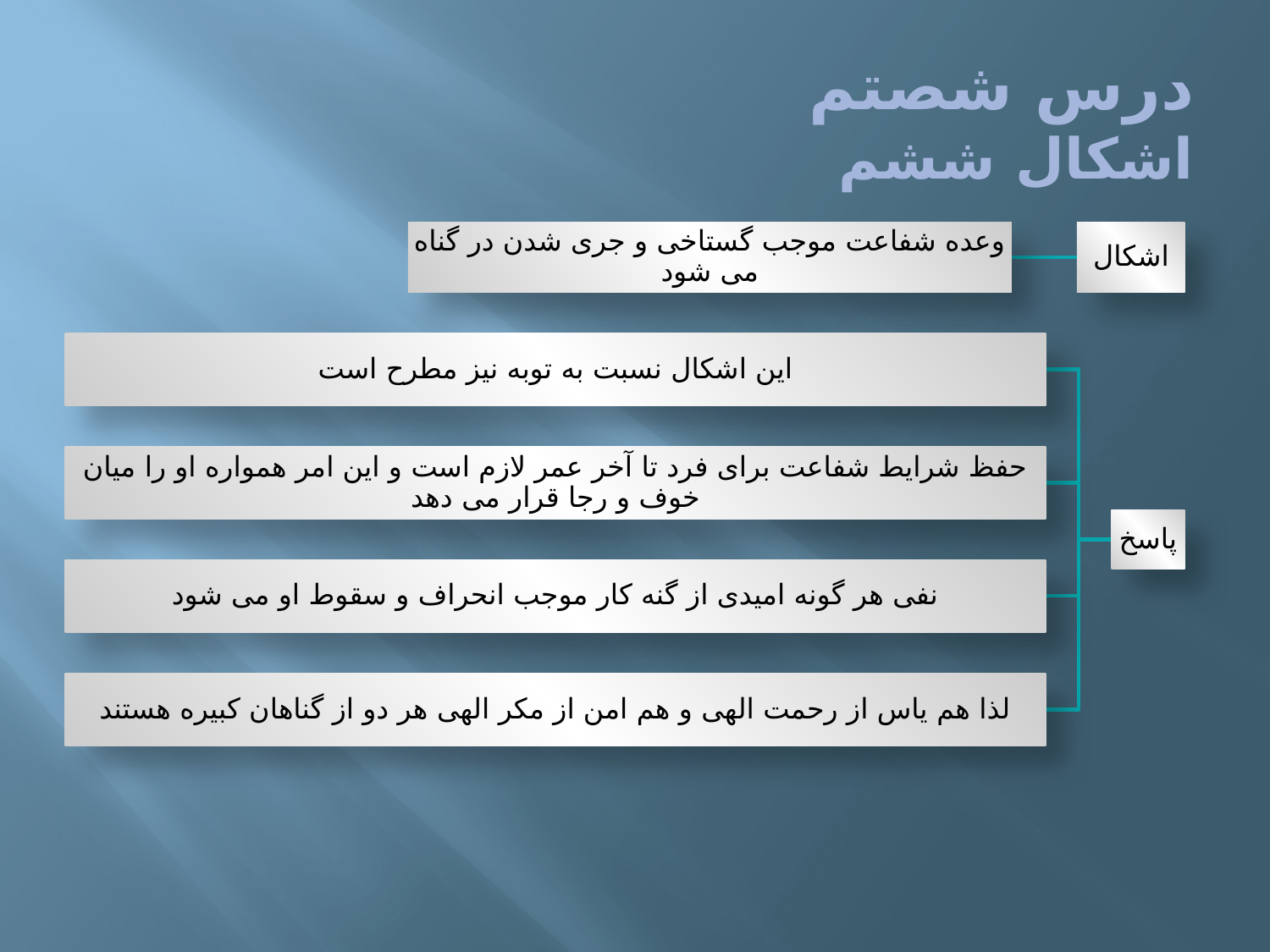

# درس شصتم اشکال ششم
اشکال
وعده شفاعت موجب گستاخی و جری شدن در گناه می شود
پاسخ
این اشکال نسبت به توبه نیز مطرح است
حفظ شرایط شفاعت برای فرد تا آخر عمر لازم است و این امر همواره او را میان خوف و رجا قرار می دهد
نفی هر گونه امیدی از گنه کار موجب انحراف و سقوط او می شود
لذا هم یاس از رحمت الهی و هم امن از مکر الهی هر دو از گناهان کبیره هستند